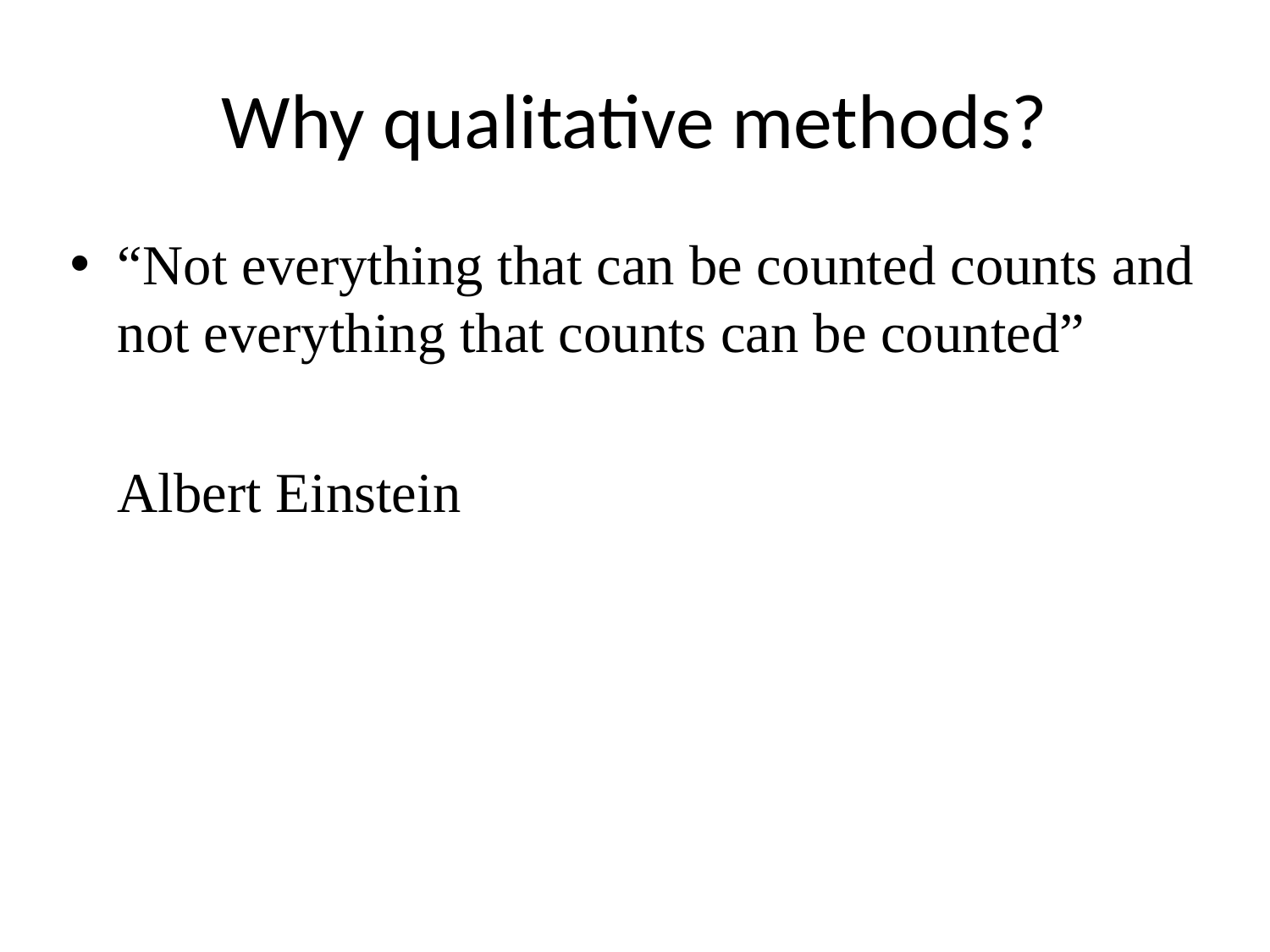

# Why qualitative methods?
“Not everything that can be counted counts and not everything that counts can be counted”

	Albert Einstein